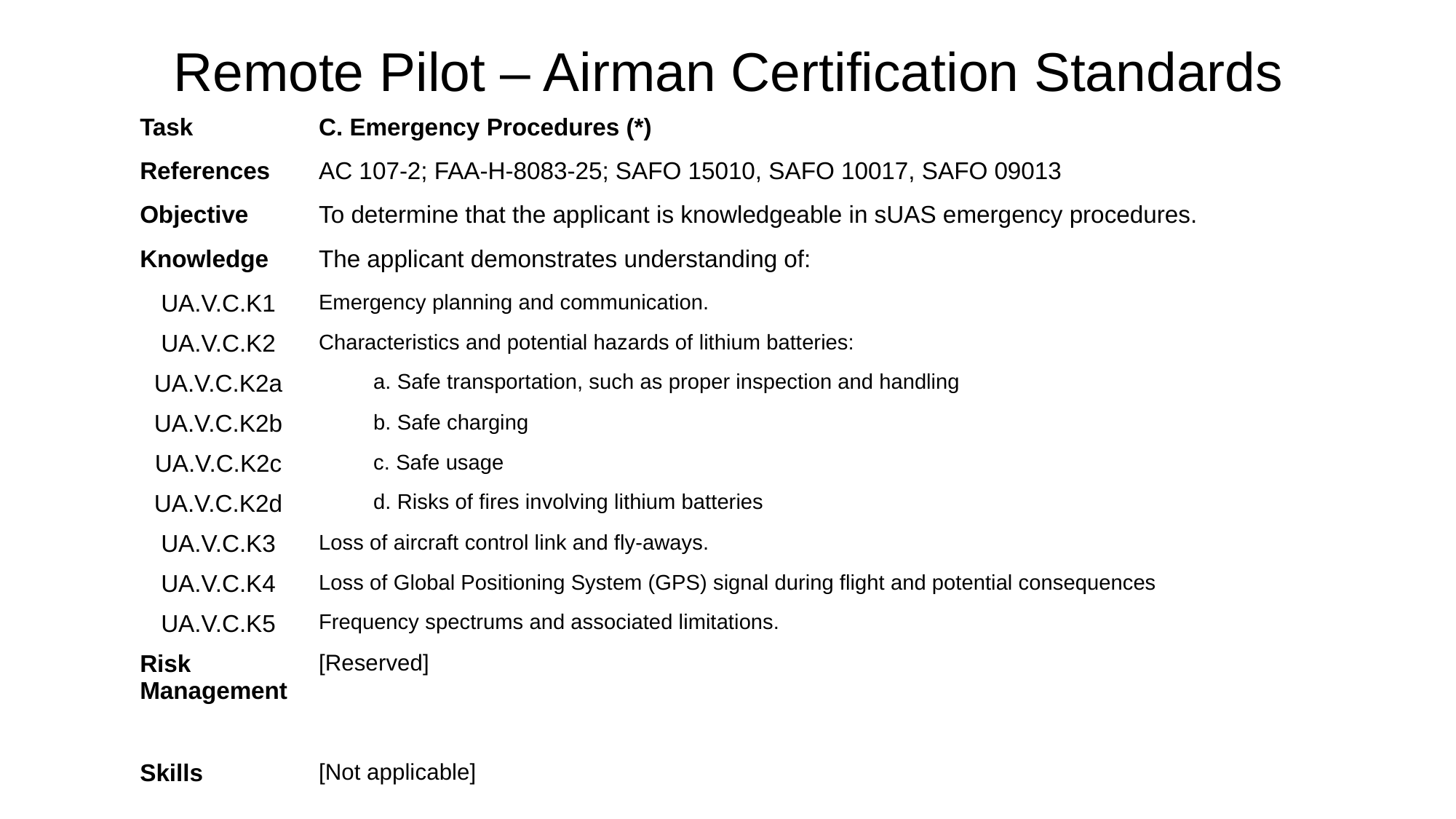

Remote Pilot – Airman Certification Standards
| Task | C. Emergency Procedures (\*) |
| --- | --- |
| References | AC 107-2; FAA-H-8083-25; SAFO 15010, SAFO 10017, SAFO 09013 |
| Objective | To determine that the applicant is knowledgeable in sUAS emergency procedures. |
| Knowledge | The applicant demonstrates understanding of: |
| UA.V.C.K1 | Emergency planning and communication. |
| UA.V.C.K2 | Characteristics and potential hazards of lithium batteries: |
| UA.V.C.K2a | a. Safe transportation, such as proper inspection and handling |
| UA.V.C.K2b | b. Safe charging |
| UA.V.C.K2c | c. Safe usage |
| UA.V.C.K2d | d. Risks of fires involving lithium batteries |
| UA.V.C.K3 | Loss of aircraft control link and fly-aways. |
| UA.V.C.K4 | Loss of Global Positioning System (GPS) signal during flight and potential consequences |
| UA.V.C.K5 | Frequency spectrums and associated limitations. |
| Risk Management | [Reserved] |
|  |  |
| Skills | [Not applicable] |